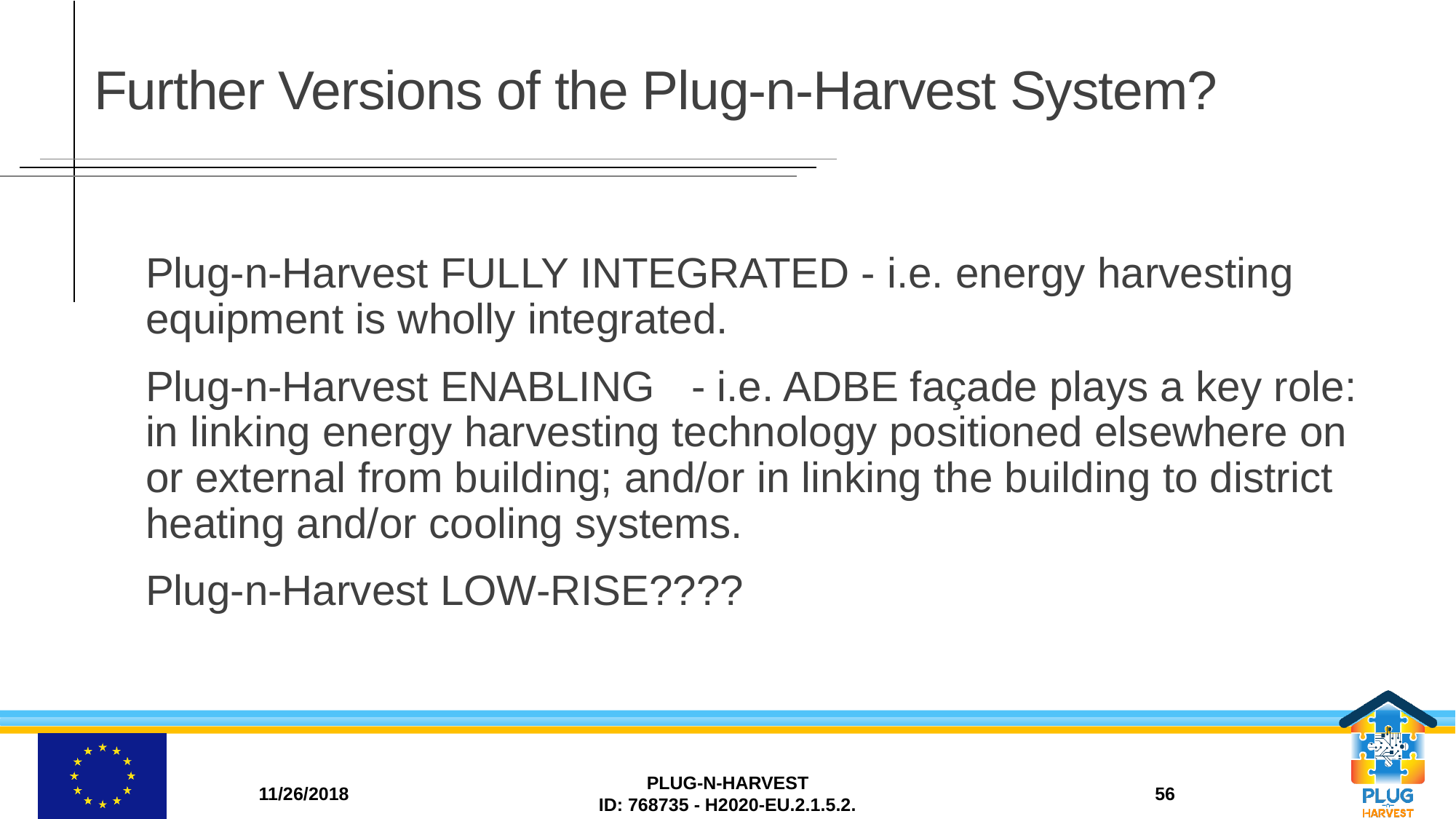

# Further Versions of the Plug-n-Harvest System?
Plug-n-Harvest FULLY INTEGRATED - i.e. energy harvesting equipment is wholly integrated.
Plug-n-Harvest ENABLING	- i.e. ADBE façade plays a key role: in linking energy harvesting technology positioned elsewhere on or external from building; and/or in linking the building to district heating and/or cooling systems.
Plug-n-Harvest LOW-RISE????

11/26/2018
PLUG-N-HARVEST
ID: 768735 - H2020-EU.2.1.5.2.
56